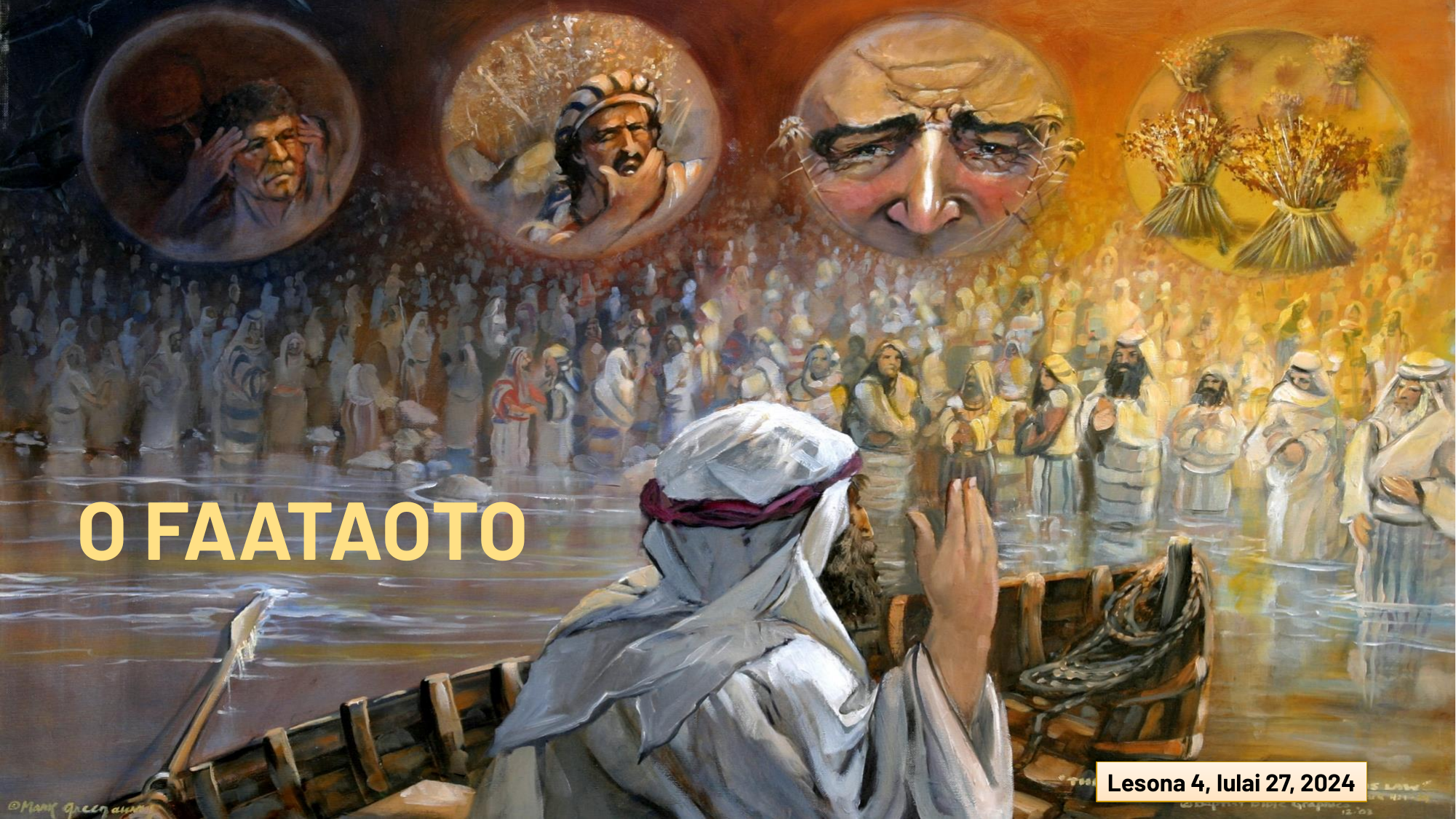

O FAATAOTO
Lesona 4, Iulai 27, 2024